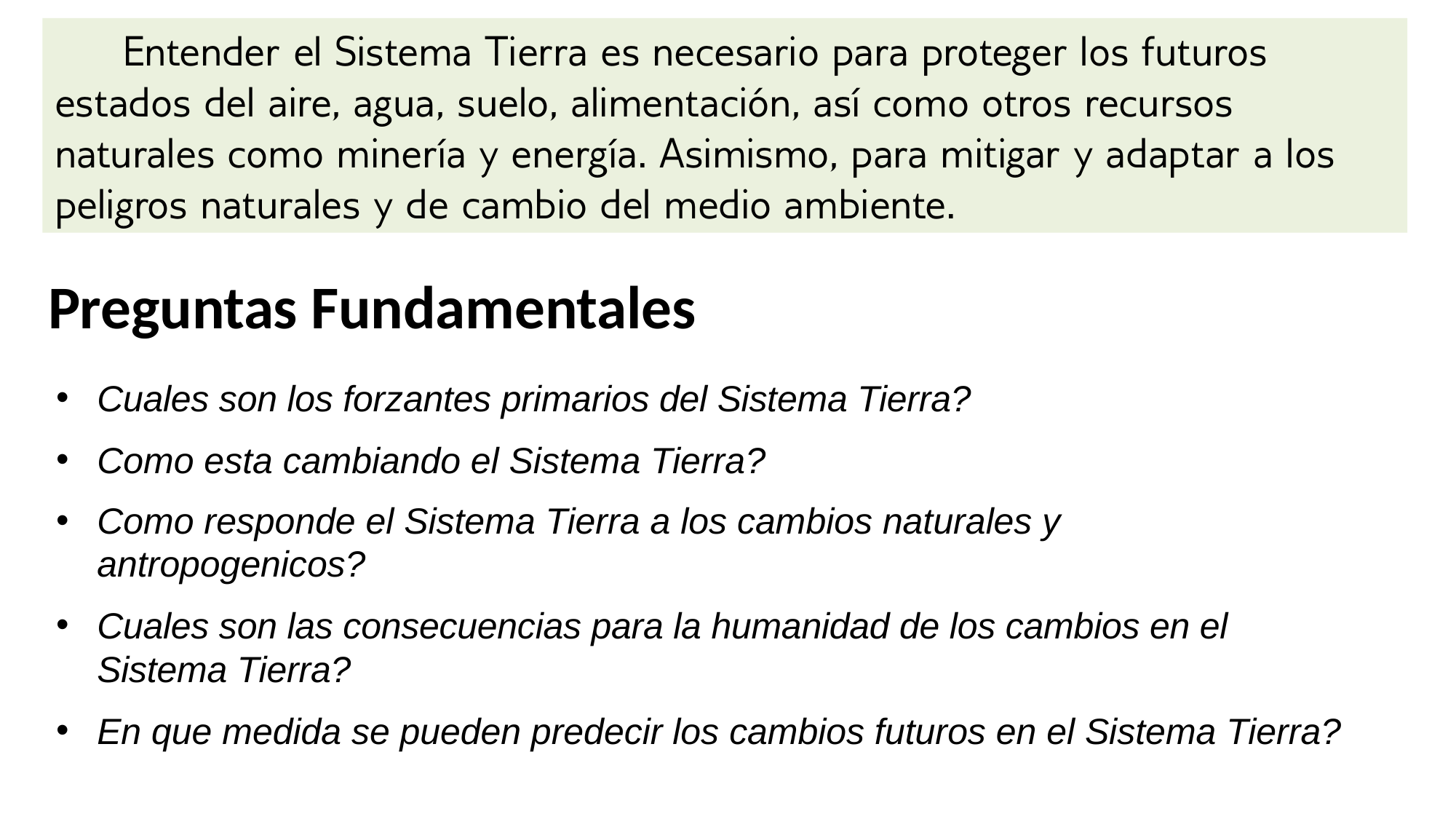

Entender el Sistema Tierra es necesario para proteger los futuros estados del aire, agua, suelo, alimentación, así como otros recursos naturales como minería y energía. Asimismo, para mitigar y adaptar a los peligros naturales y de cambio del medio ambiente.
# Preguntas Fundamentales
Cuales son los forzantes primarios del Sistema Tierra?
Como esta cambiando el Sistema Tierra?
Como responde el Sistema Tierra a los cambios naturales y antropogenicos?
Cuales son las consecuencias para la humanidad de los cambios en el Sistema Tierra?
En que medida se pueden predecir los cambios futuros en el Sistema Tierra?